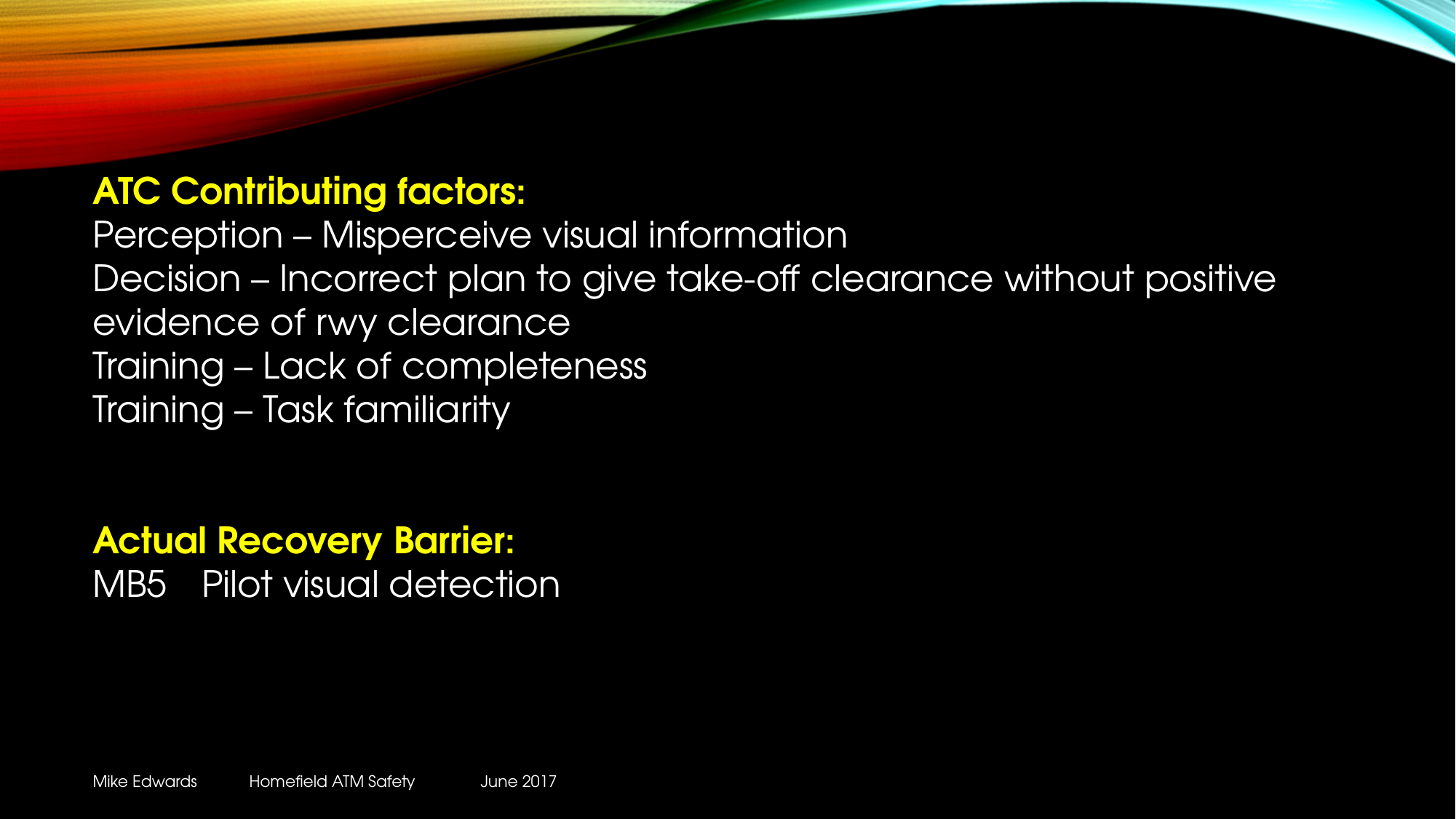

ATC Contributing factors:
Perception – Misperceive visual information
Decision – Incorrect plan to give take-off clearance without positive evidence of rwy clearance
Training – Lack of completeness
Training – Task familiarity

Actual Recovery Barrier:
MB5	Pilot visual detection

Mike Edwards            Homefield ATM Safety               June 2017